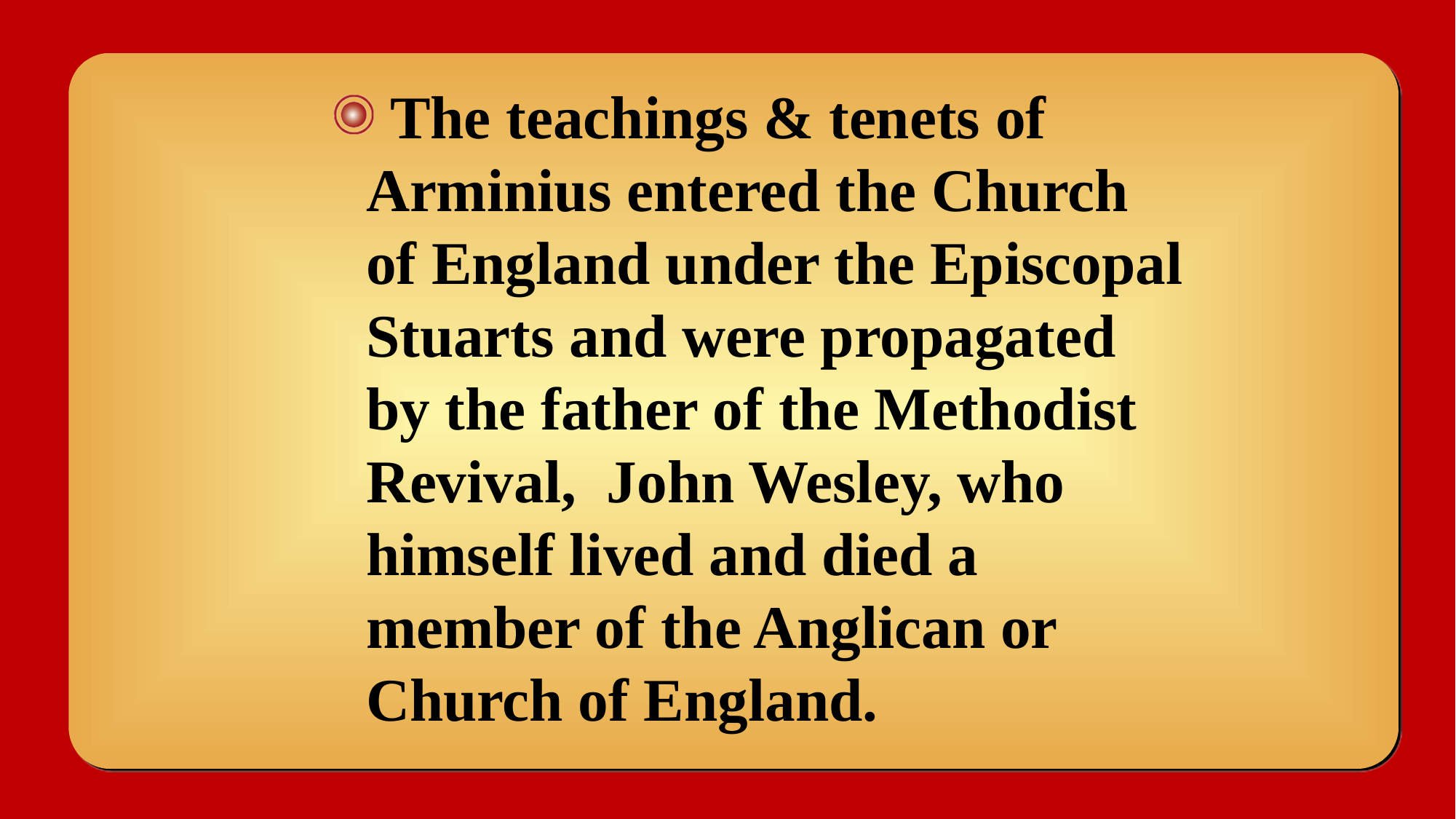

The teachings & tenets of Arminius entered the Church of England under the Episcopal Stuarts and were propagated by the father of the Methodist Revival,  John Wesley, who himself lived and died a member of the Anglican or Church of England.